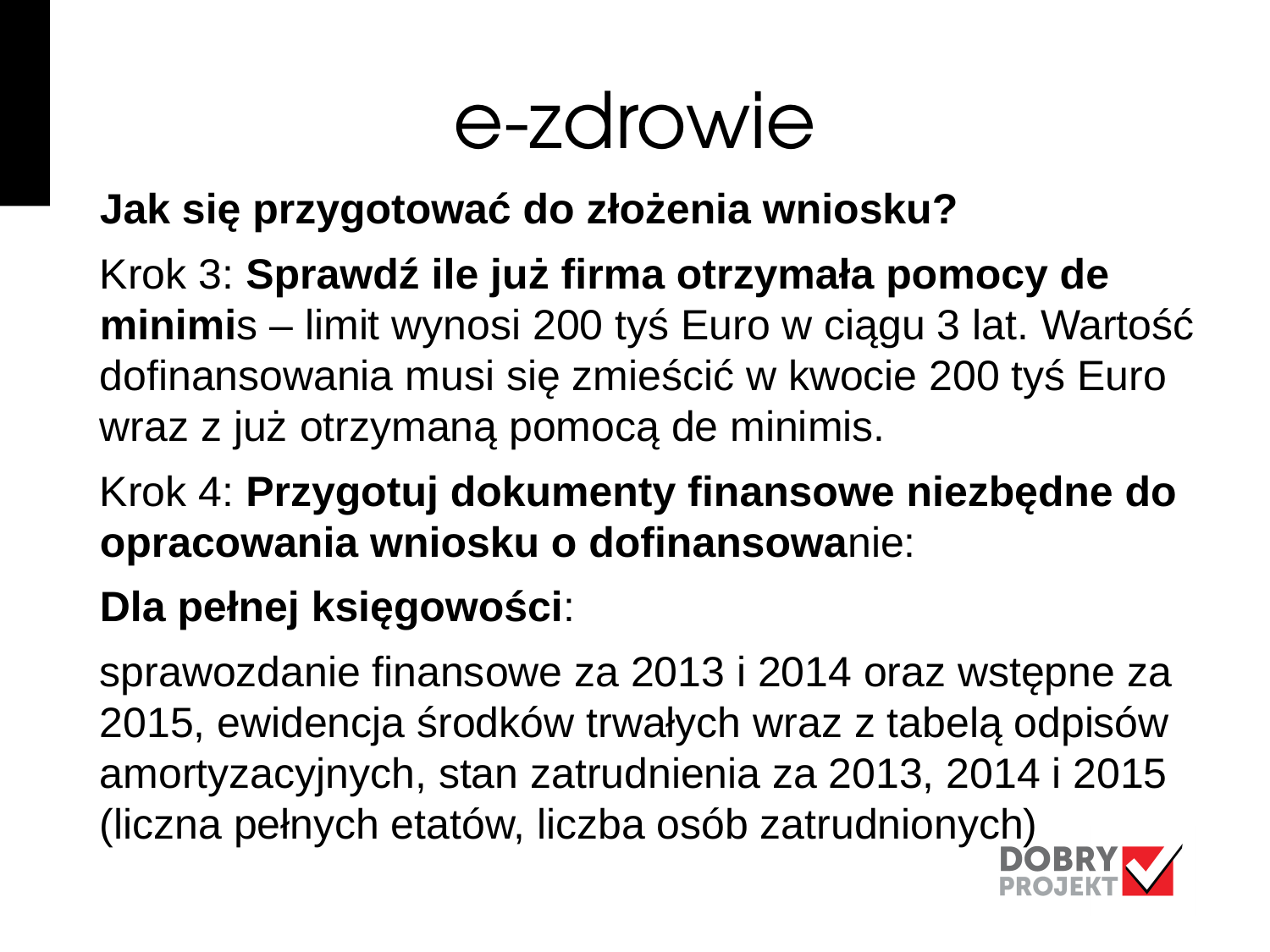

# e-zdrowie
Jak się przygotować do złożenia wniosku?
Krok 3: Sprawdź ile już firma otrzymała pomocy de minimis – limit wynosi 200 tyś Euro w ciągu 3 lat. Wartość dofinansowania musi się zmieścić w kwocie 200 tyś Euro wraz z już otrzymaną pomocą de minimis.
Krok 4: Przygotuj dokumenty finansowe niezbędne do opracowania wniosku o dofinansowanie:
Dla pełnej księgowości:
sprawozdanie finansowe za 2013 i 2014 oraz wstępne za 2015, ewidencja środków trwałych wraz z tabelą odpisów amortyzacyjnych, stan zatrudnienia za 2013, 2014 i 2015 (liczna pełnych etatów, liczba osób zatrudnionych)